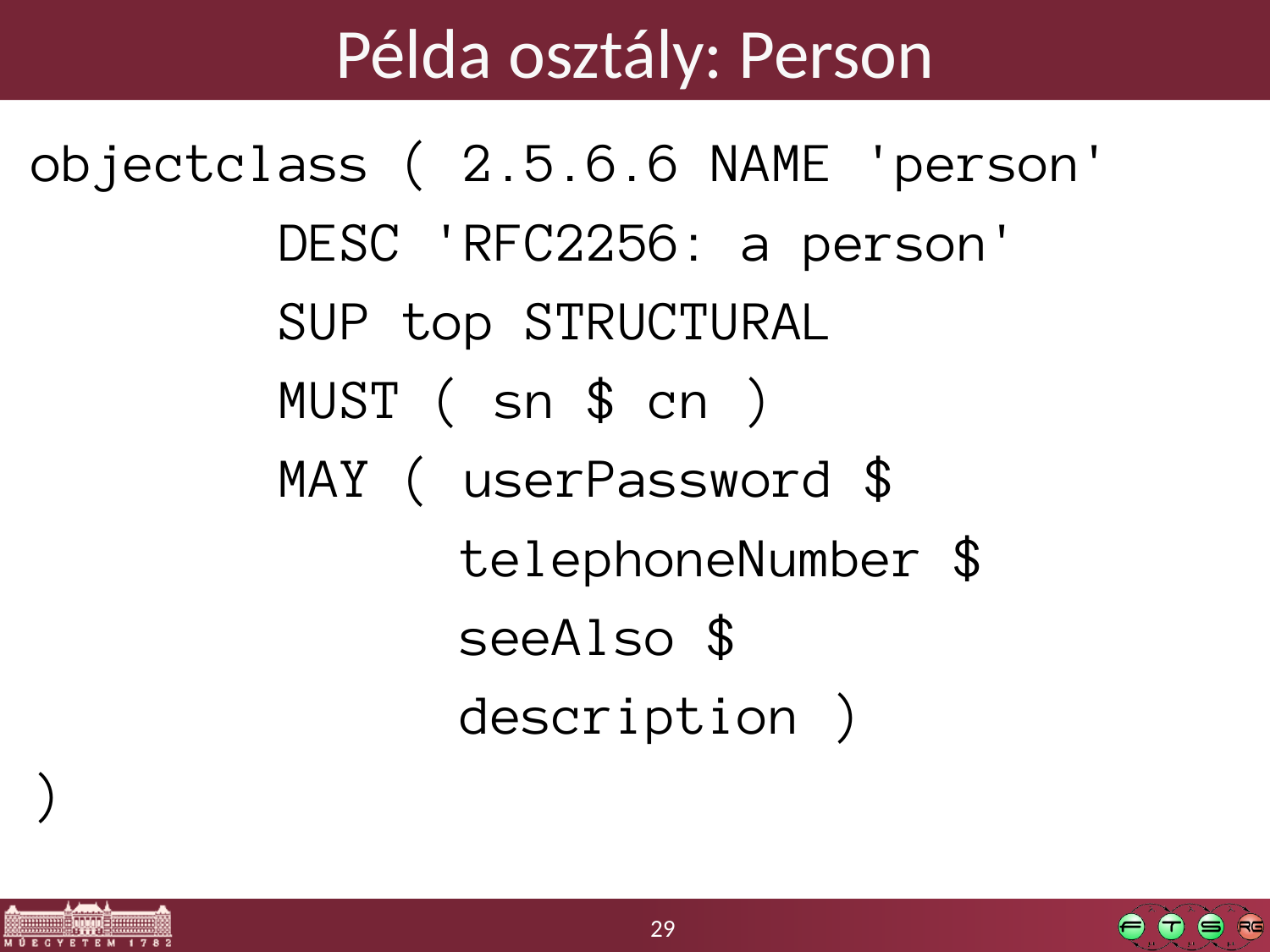

# Példa osztály: Person
objectclass ( 2.5.6.6 NAME 'person'
        DESC 'RFC2256: a person'
        SUP top STRUCTURAL
        MUST ( sn $ cn )
        MAY ( userPassword $
				telephoneNumber $
				seeAlso $
				description )
)